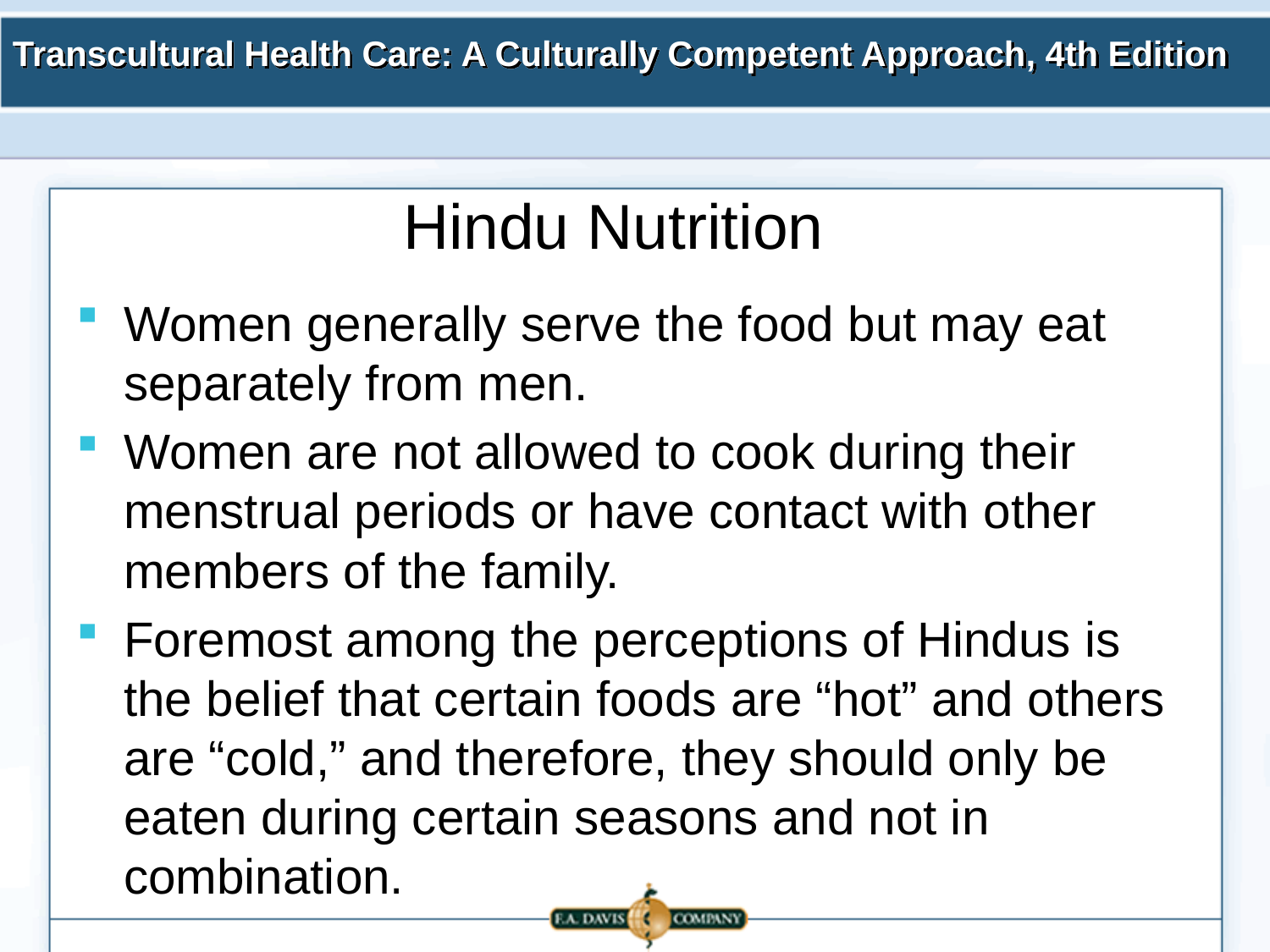

# Hindu Nutrition
Women generally serve the food but may eat separately from men.
Women are not allowed to cook during their menstrual periods or have contact with other members of the family.
Foremost among the perceptions of Hindus is the belief that certain foods are “hot” and others are “cold,” and therefore, they should only be eaten during certain seasons and not in combination.